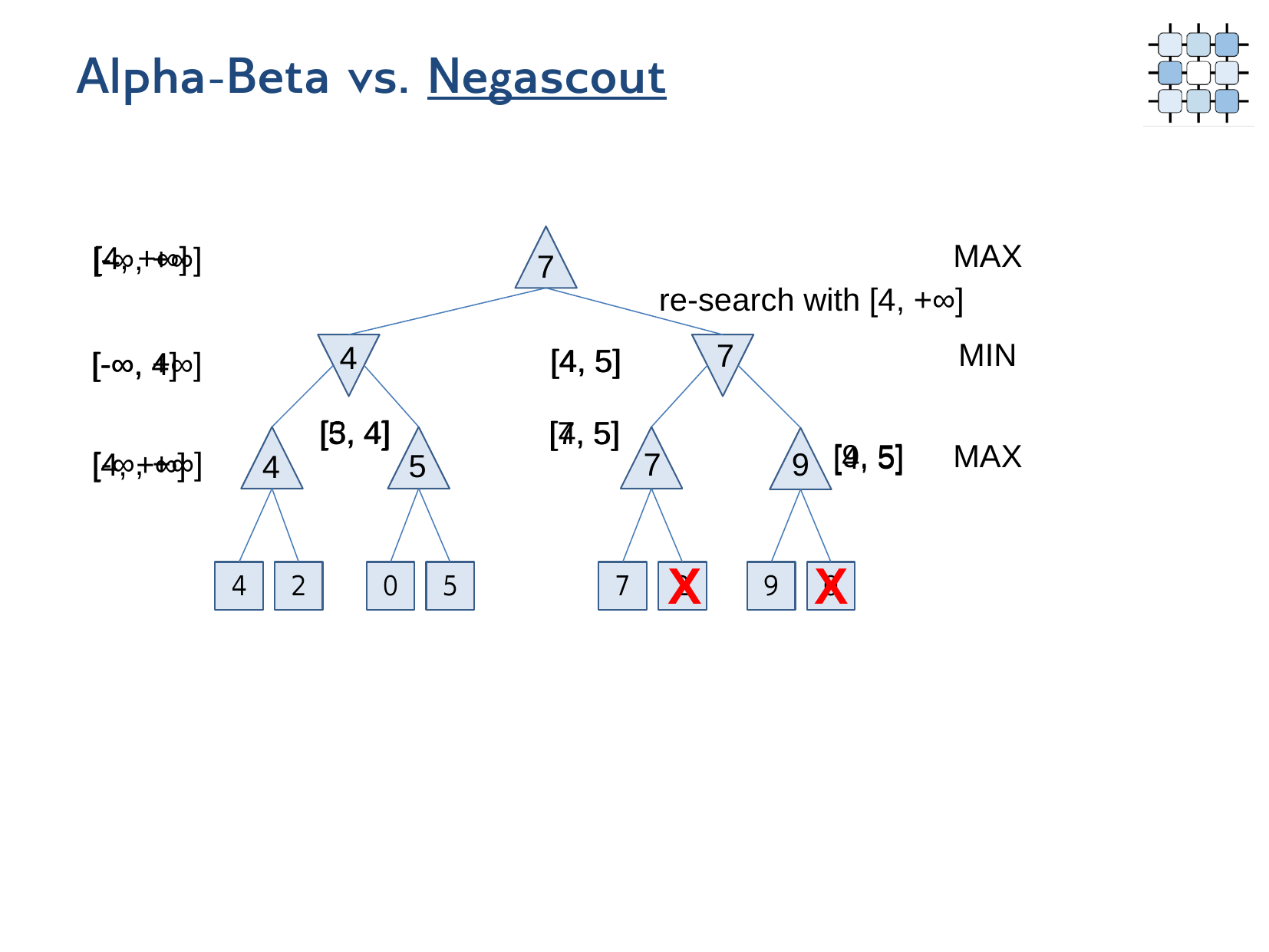

# Alpha-Beta vs. Negascout

MAX
[4, +∞]
[-∞, +∞]
7
re-search with [4, +∞]
MIN
7

4
[4, 5]
[4, 5]
[-∞, 4]
[-∞, +∞]
[3, 4]
[7, 5]
[5, 4]
[4, 5]

[9, 5]
MAX
[4, 5]
[-∞, +∞]
[4, +∞]
7
9
5
4
X
X
4
2
0
5
7
2
9
0